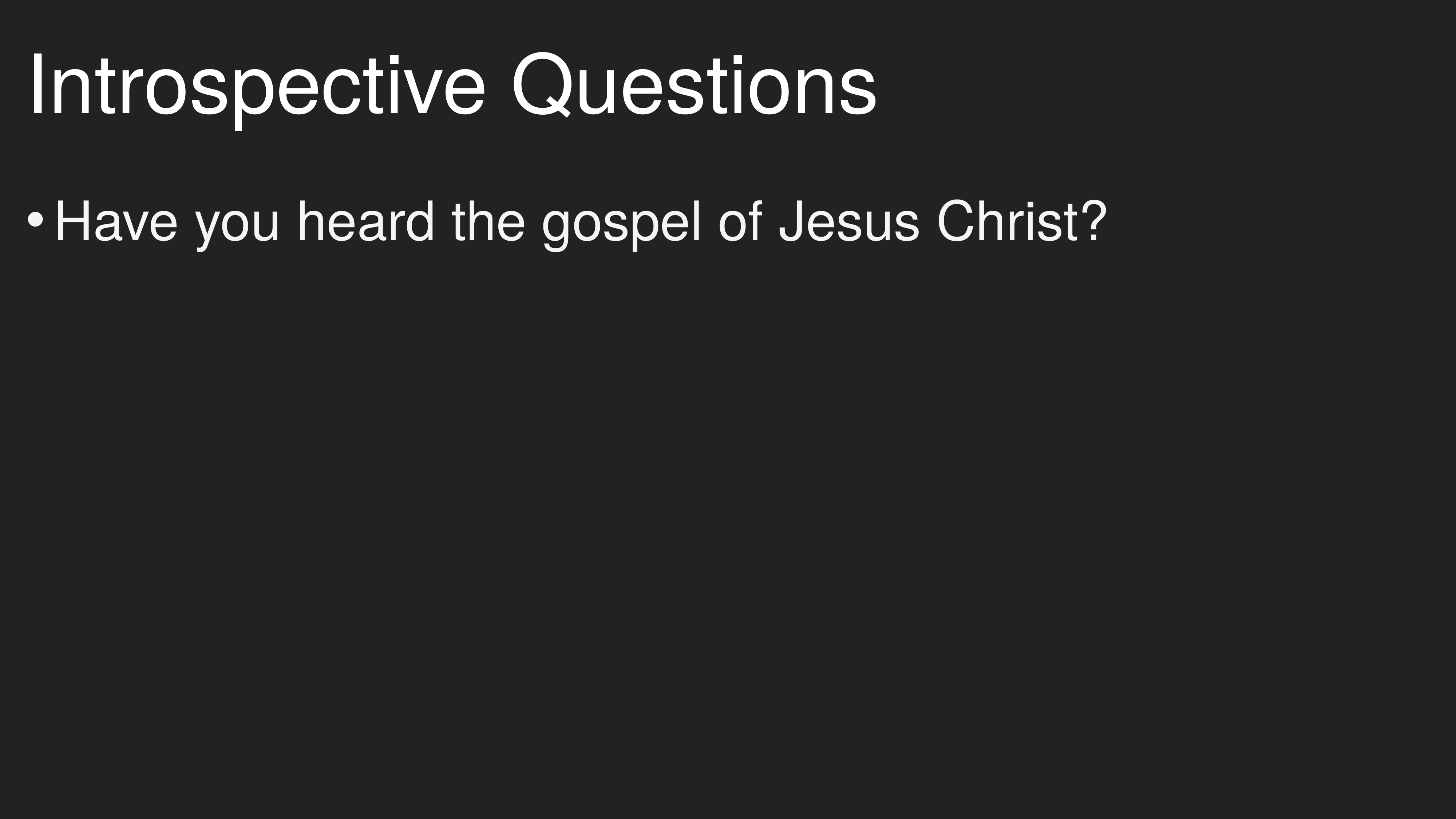

# Introspective Questions
Have you heard the gospel of Jesus Christ?